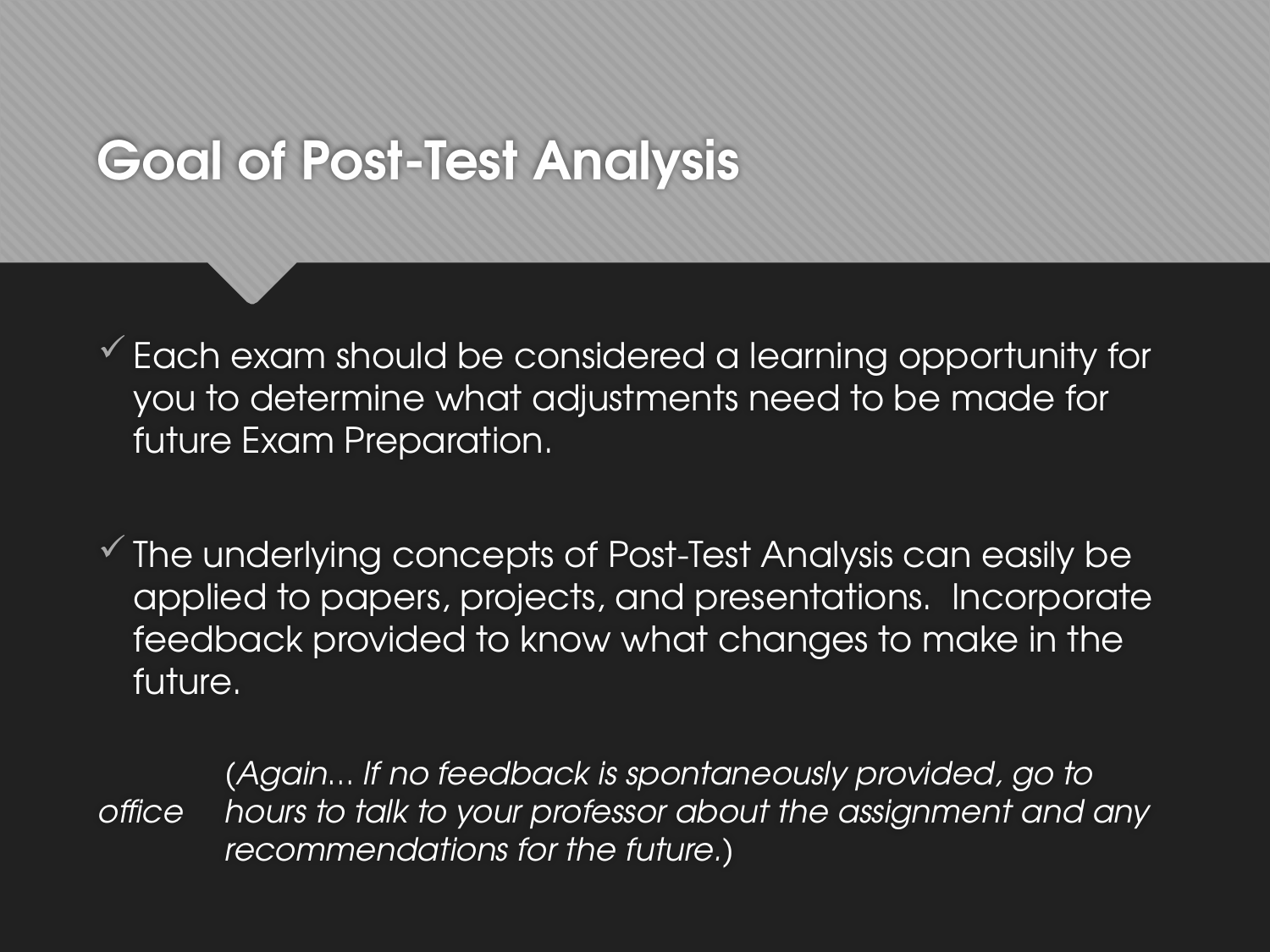

# Goal of Post-Test Analysis
Each exam should be considered a learning opportunity for you to determine what adjustments need to be made for future Exam Preparation.

The underlying concepts of Post-Test Analysis can easily be applied to papers, projects, and presentations.  Incorporate feedback provided to know what changes to make in the future.

	(Again… If no feedback is spontaneously provided, go to office 	hours to talk to your professor about the assignment and any 	recommendations for the future.)